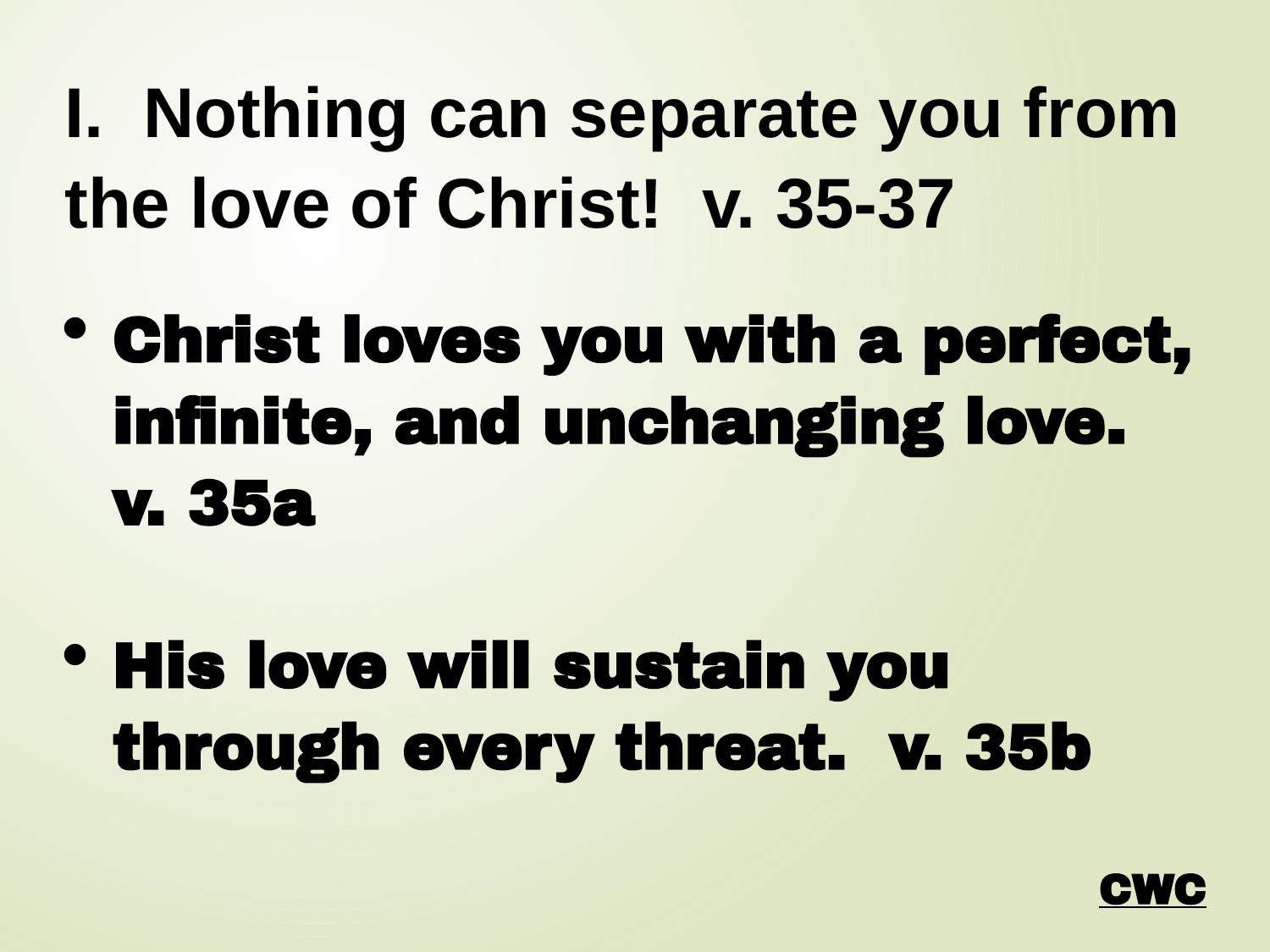

I.  Nothing can separate you from the love of Christ!  v. 35-37
Christ loves you with a perfect, infinite, and unchanging love.  v. 35a

His love will sustain you through every threat.  v. 35b
CWC